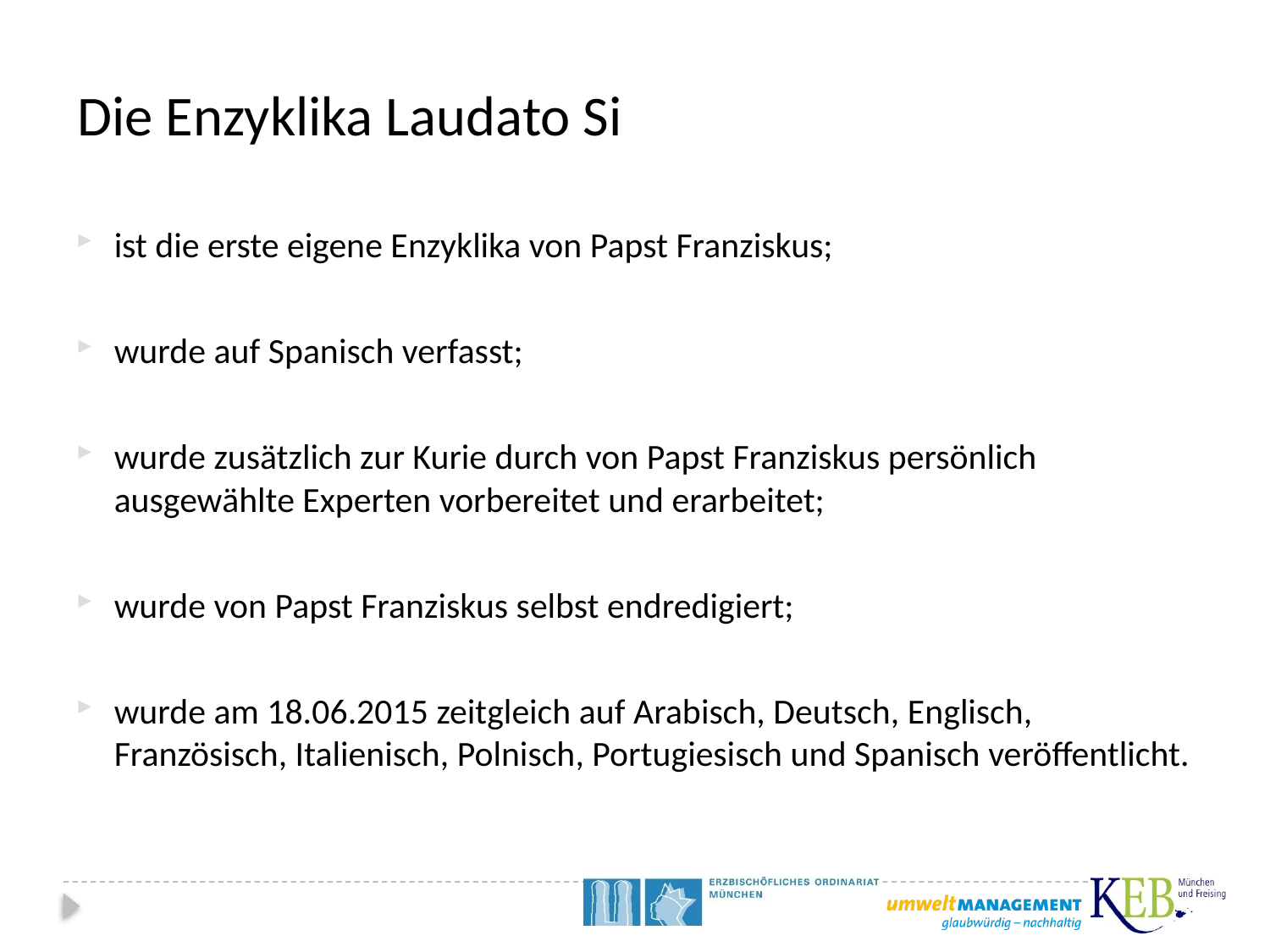

# Die Enzyklika Laudato Si
ist die erste eigene Enzyklika von Papst Franziskus;

wurde auf Spanisch verfasst;

wurde zusätzlich zur Kurie durch von Papst Franziskus persönlich ausgewählte Experten vorbereitet und erarbeitet;

wurde von Papst Franziskus selbst endredigiert;

wurde am 18.06.2015 zeitgleich auf Arabisch, Deutsch, Englisch, Französisch, Italienisch, Polnisch, Portugiesisch und Spanisch veröffentlicht.